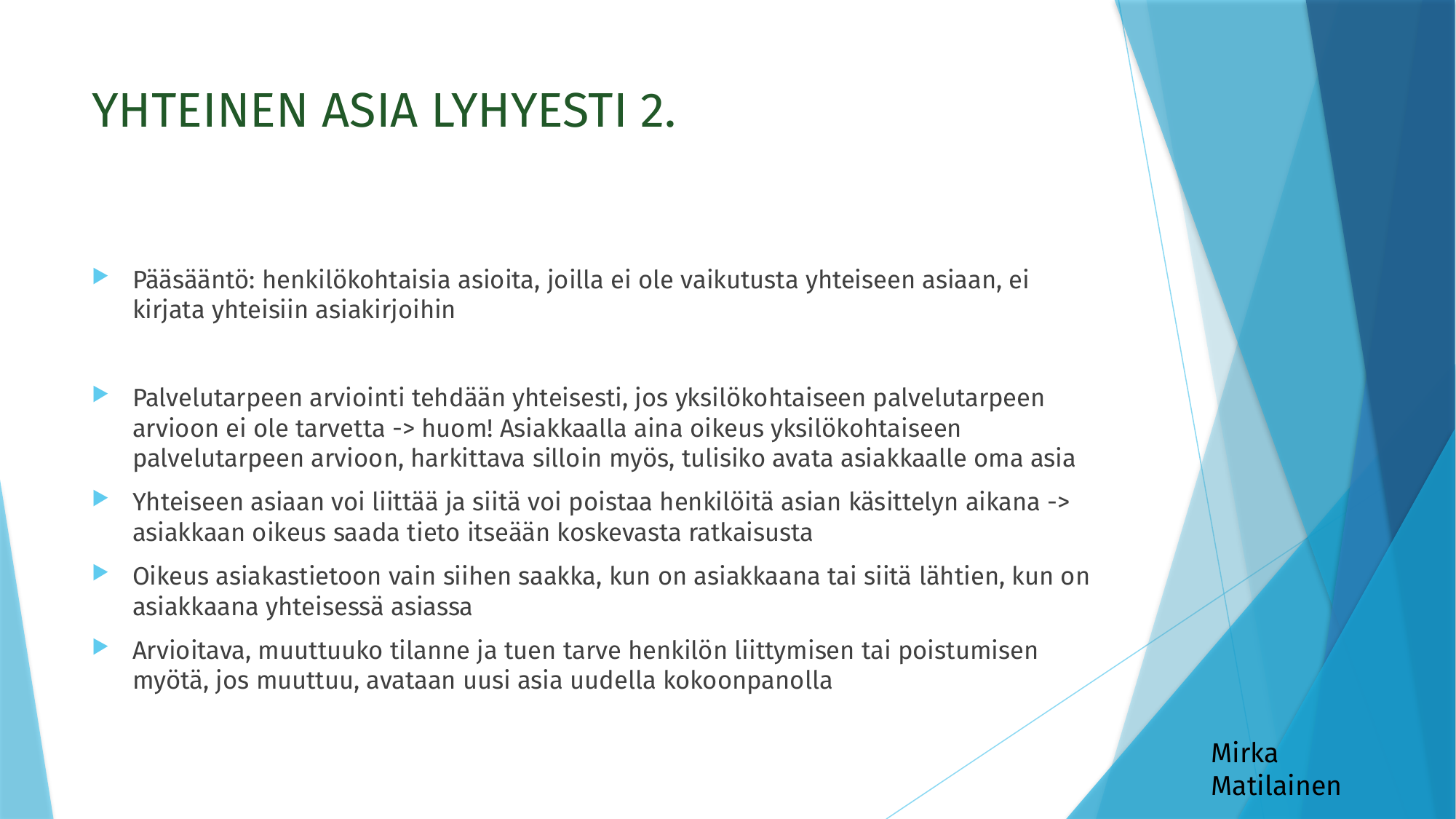

# YHTEINEN ASIA LYHYESTI 2.
Pääsääntö: henkilökohtaisia asioita, joilla ei ole vaikutusta yhteiseen asiaan, ei kirjata yhteisiin asiakirjoihin

Palvelutarpeen arviointi tehdään yhteisesti, jos yksilökohtaiseen palvelutarpeen arvioon ei ole tarvetta -> huom! Asiakkaalla aina oikeus yksilökohtaiseen palvelutarpeen arvioon, harkittava silloin myös, tulisiko avata asiakkaalle oma asia
Yhteiseen asiaan voi liittää ja siitä voi poistaa henkilöitä asian käsittelyn aikana -> asiakkaan oikeus saada tieto itseään koskevasta ratkaisusta
Oikeus asiakastietoon vain siihen saakka, kun on asiakkaana tai siitä lähtien, kun on asiakkaana yhteisessä asiassa
Arvioitava, muuttuuko tilanne ja tuen tarve henkilön liittymisen tai poistumisen myötä, jos muuttuu, avataan uusi asia uudella kokoonpanolla

Mirka
Matilainen